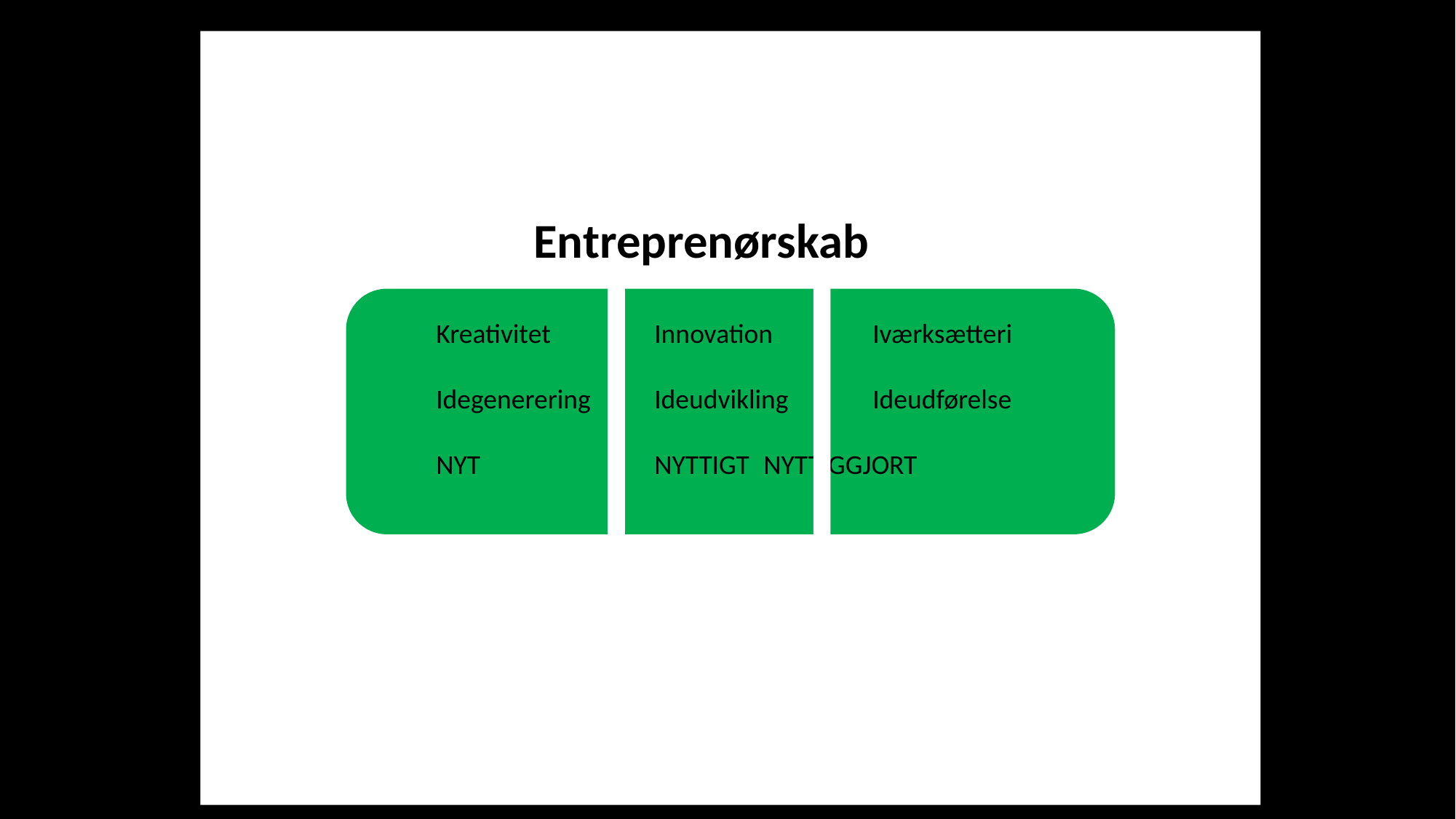

Entreprenørskab

Kreativitet	Innovation	Iværksætteri

Idegenerering	Ideudvikling	Ideudførelse

NYT		NYTTIGT	NYTTIGGJORT